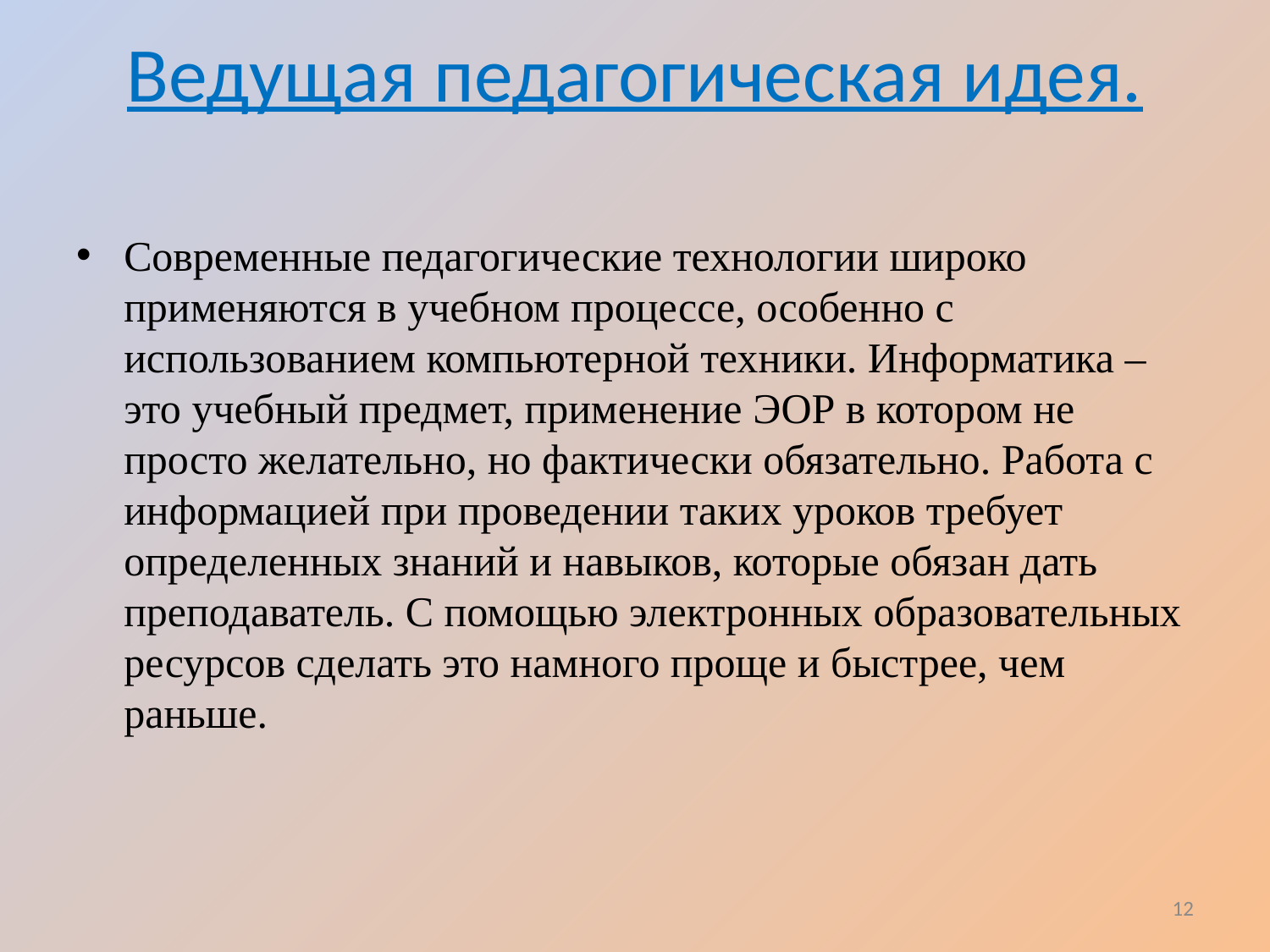

# Ведущая педагогическая идея.
Современные педагогические технологии широко применяются в учебном процессе, особенно с использованием компьютерной техники. Информатика – это учебный предмет, применение ЭОР в котором не просто желательно, но фактически обязательно. Работа с информацией при проведении таких уроков требует определенных знаний и навыков, которые обязан дать преподаватель. С помощью электронных образовательных ресурсов сделать это намного проще и быстрее, чем раньше.

12